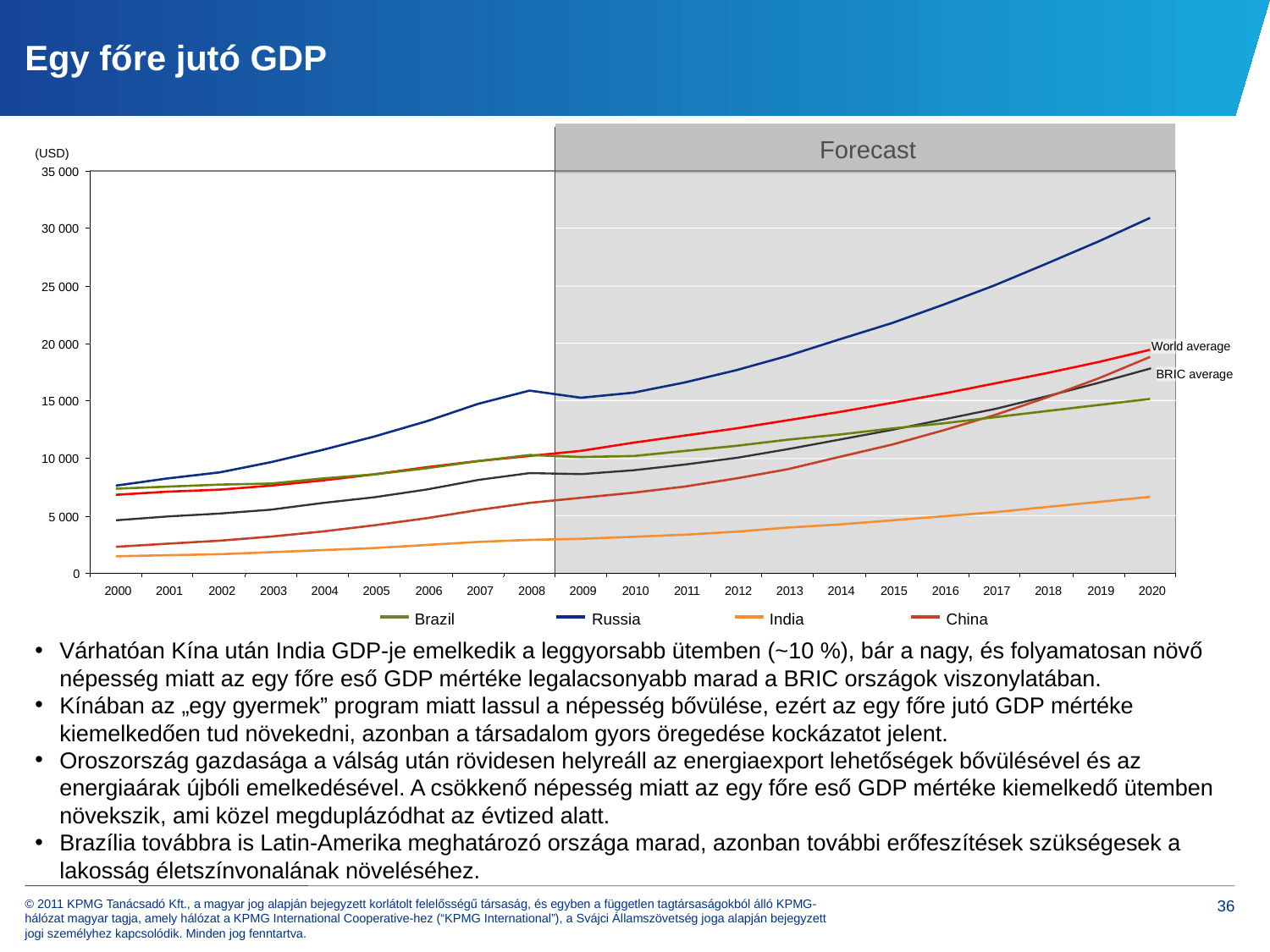

# Egy főre jutó GDP
Forecast

(USD)
35 000

30 000

25 000

20 000
World average

BRIC average

15 000

10 000

5 000

0

 2000
 2001
 2002
 2003
 2004
 2005
 2006
 2007
 2008
 2009
 2010
 2011
 2012
 2013
 2014
 2015
 2016
 2017
 2018
 2019
 2020
Brazil
Russia
India
China

Várhatóan Kína után India GDP-je emelkedik a leggyorsabb ütemben (~10 %), bár a nagy, és folyamatosan növő népesség miatt az egy főre eső GDP mértéke legalacsonyabb marad a BRIC országok viszonylatában.
Kínában az „egy gyermek” program miatt lassul a népesség bővülése, ezért az egy főre jutó GDP mértéke kiemelkedően tud növekedni, azonban a társadalom gyors öregedése kockázatot jelent.
Oroszország gazdasága a válság után rövidesen helyreáll az energiaexport lehetőségek bővülésével és az energiaárak újbóli emelkedésével. A csökkenő népesség miatt az egy főre eső GDP mértéke kiemelkedő ütemben növekszik, ami közel megduplázódhat az évtized alatt.
Brazília továbbra is Latin-Amerika meghatározó országa marad, azonban további erőfeszítések szükségesek a lakosság életszínvonalának növeléséhez.